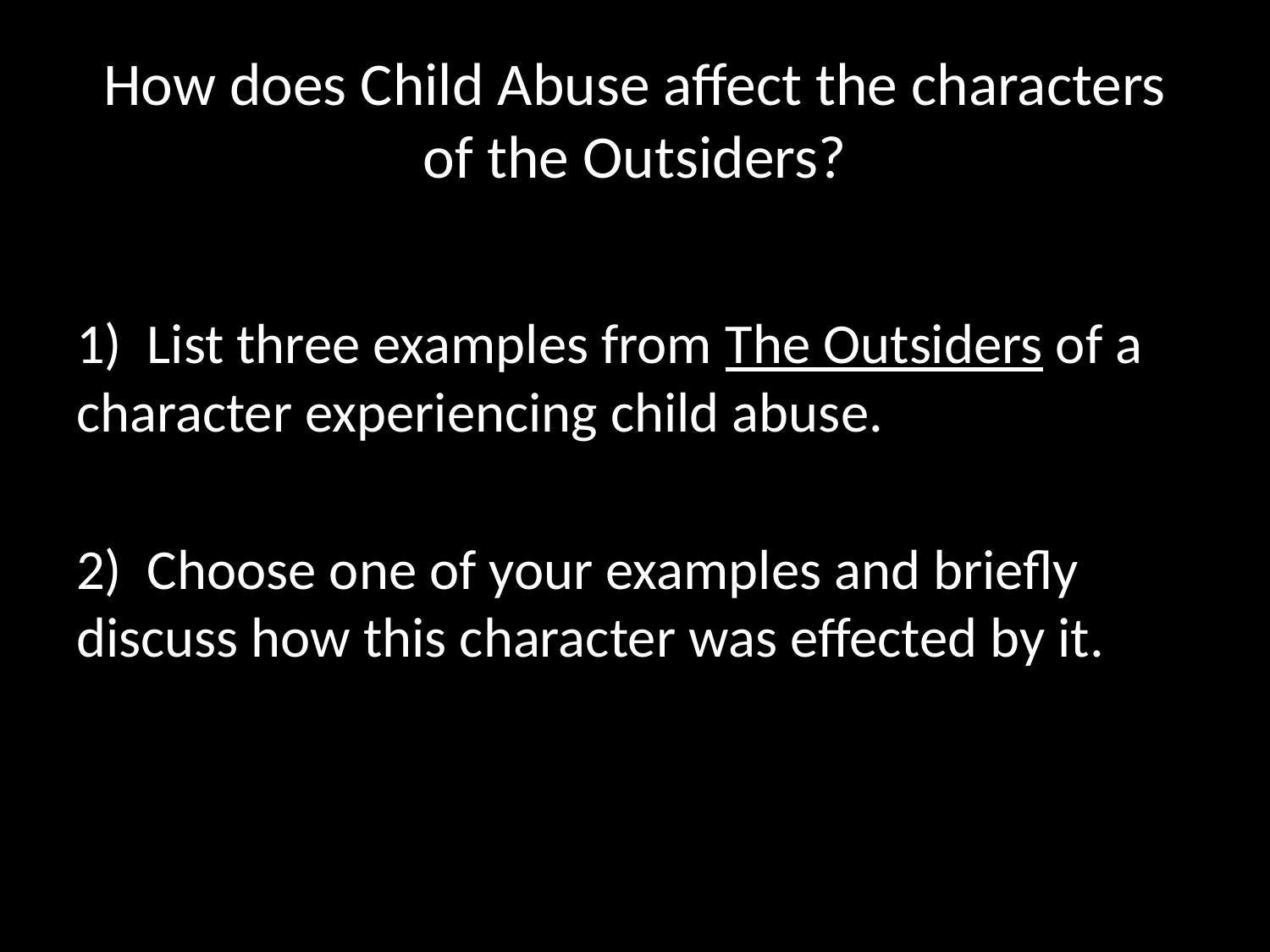

# How does Child Abuse affect the characters of the Outsiders?

1)  List three examples from The Outsiders of a character experiencing child abuse.

2)  Choose one of your examples and briefly discuss how this character was effected by it.